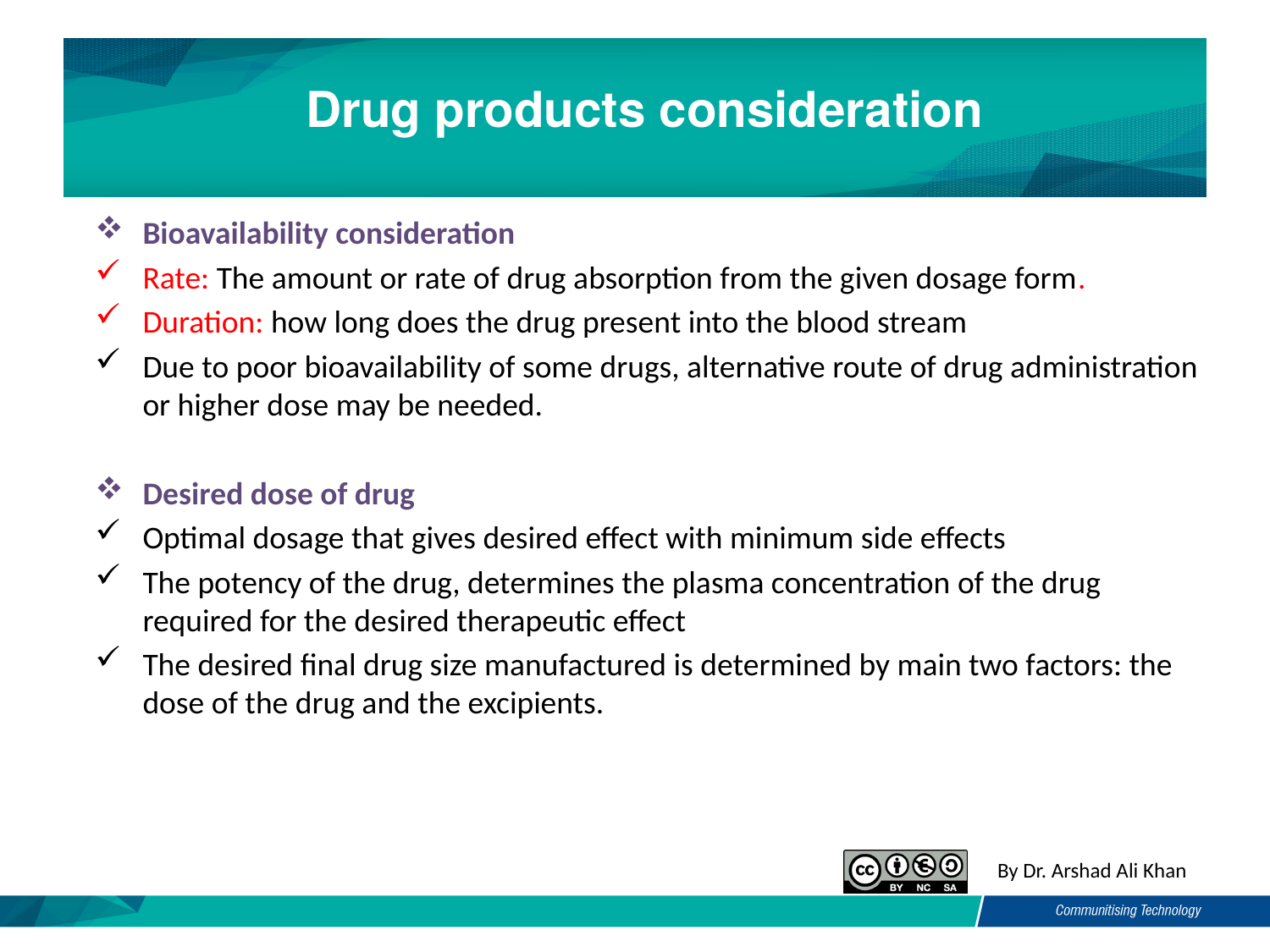

# Drug products consideration
Bioavailability consideration
Rate: The amount or rate of drug absorption from the given dosage form.
Duration: how long does the drug present into the blood stream
Due to poor bioavailability of some drugs, alternative route of drug administration or higher dose may be needed.

Desired dose of drug
Optimal dosage that gives desired effect with minimum side effects
The potency of the drug, determines the plasma concentration of the drug required for the desired therapeutic effect
The desired final drug size manufactured is determined by main two factors: the dose of the drug and the excipients.